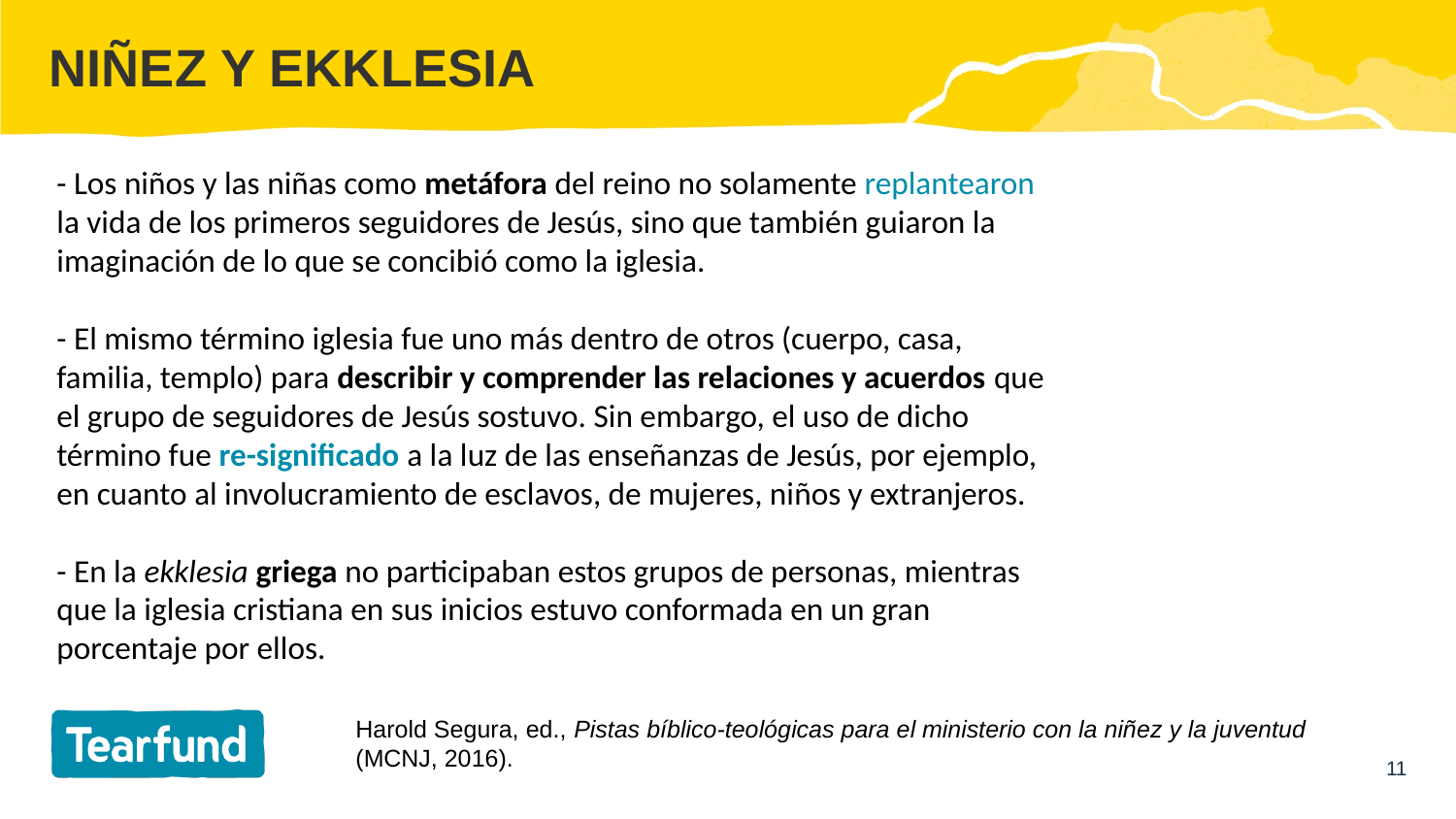

NIÑEZ Y EKKLESIA
- Los niños y las niñas como metáfora del reino no solamente replantearon la vida de los primeros seguidores de Jesús, sino que también guiaron la imaginación de lo que se concibió como la iglesia.

- El mismo término iglesia fue uno más dentro de otros (cuerpo, casa, familia, templo) para describir y comprender las relaciones y acuerdos que el grupo de seguidores de Jesús sostuvo. Sin embargo, el uso de dicho término fue re-significado a la luz de las enseñanzas de Jesús, por ejemplo, en cuanto al involucramiento de esclavos, de mujeres, niños y extranjeros.

- En la ekklesia griega no participaban estos grupos de personas, mientras que la iglesia cristiana en sus inicios estuvo conformada en un gran porcentaje por ellos.
Harold Segura, ed., Pistas bíblico-teológicas para el ministerio con la niñez y la juventud (MCNJ, 2016).